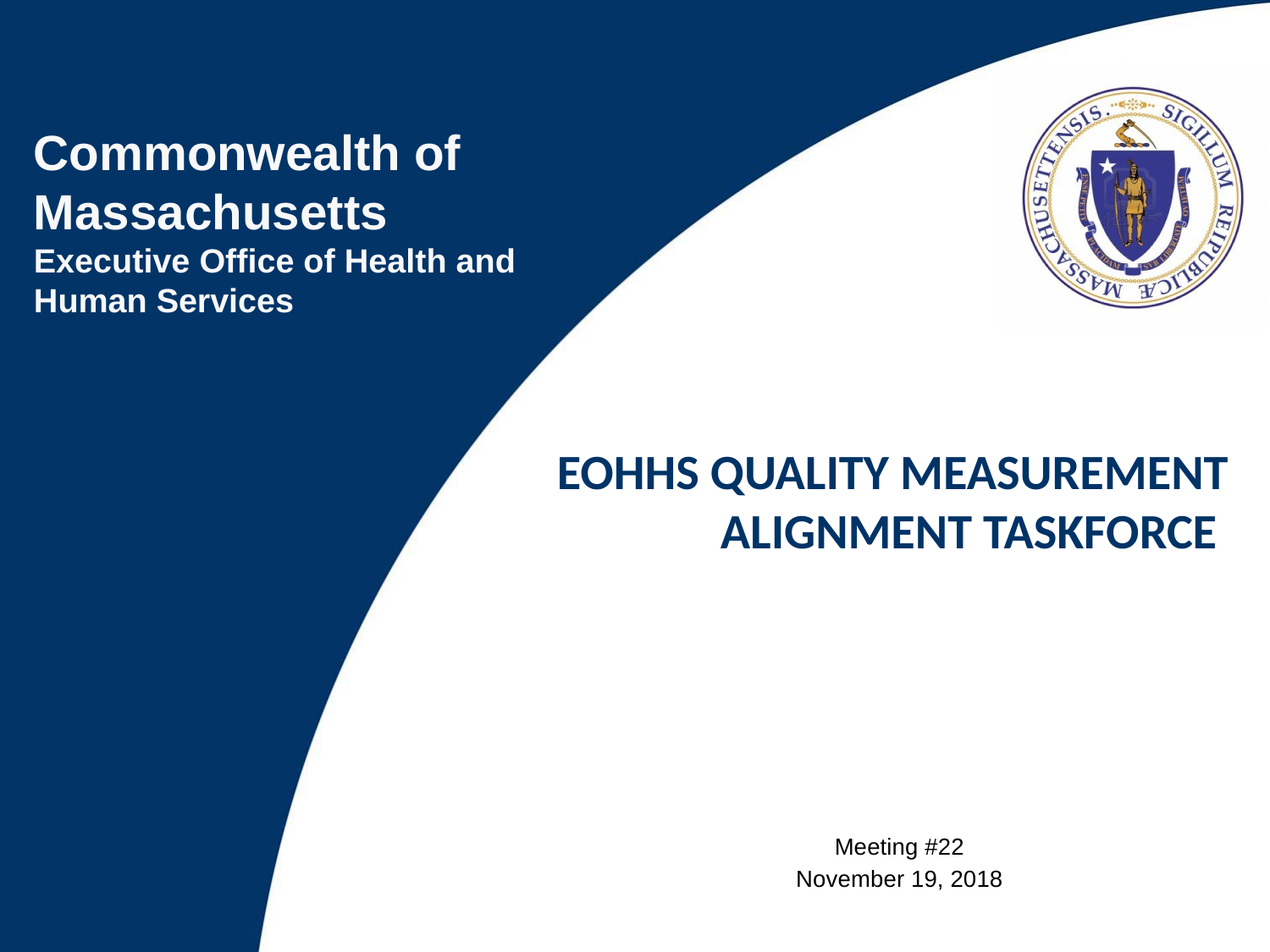

EOHHS Quality Measurement alignment taskforce

Meeting #22
November 19, 2018